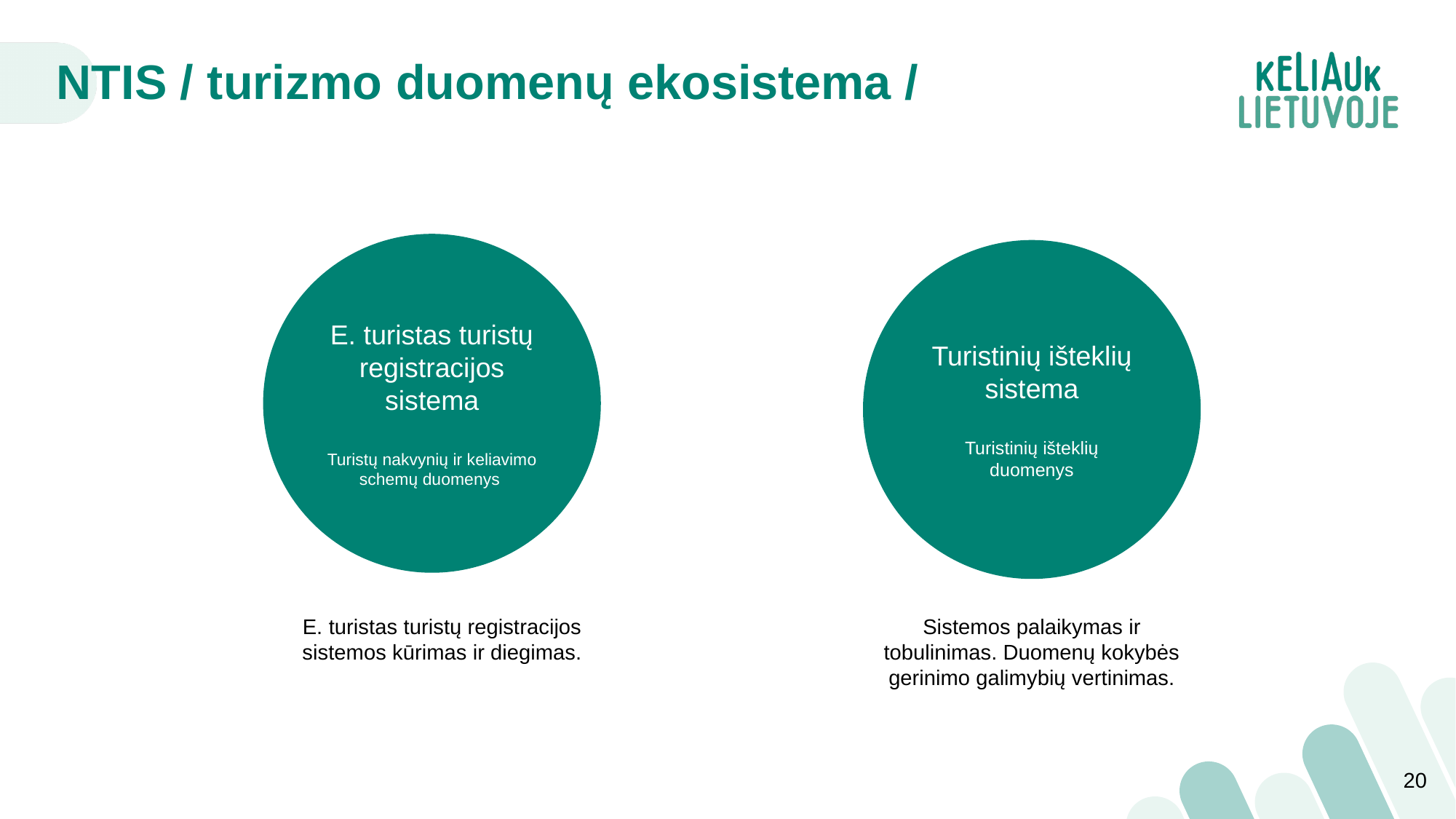

# NTIS / turizmo duomenų ekosistema /
E. turistas turistų registracijos sistema

Turistų nakvynių ir keliavimo schemų duomenys

Turistinių išteklių sistema

Turistinių išteklių duomenys

Sistemos palaikymas ir tobulinimas. Duomenų kokybės gerinimo galimybių vertinimas.

E. turistas turistų registracijos sistemos kūrimas ir diegimas.